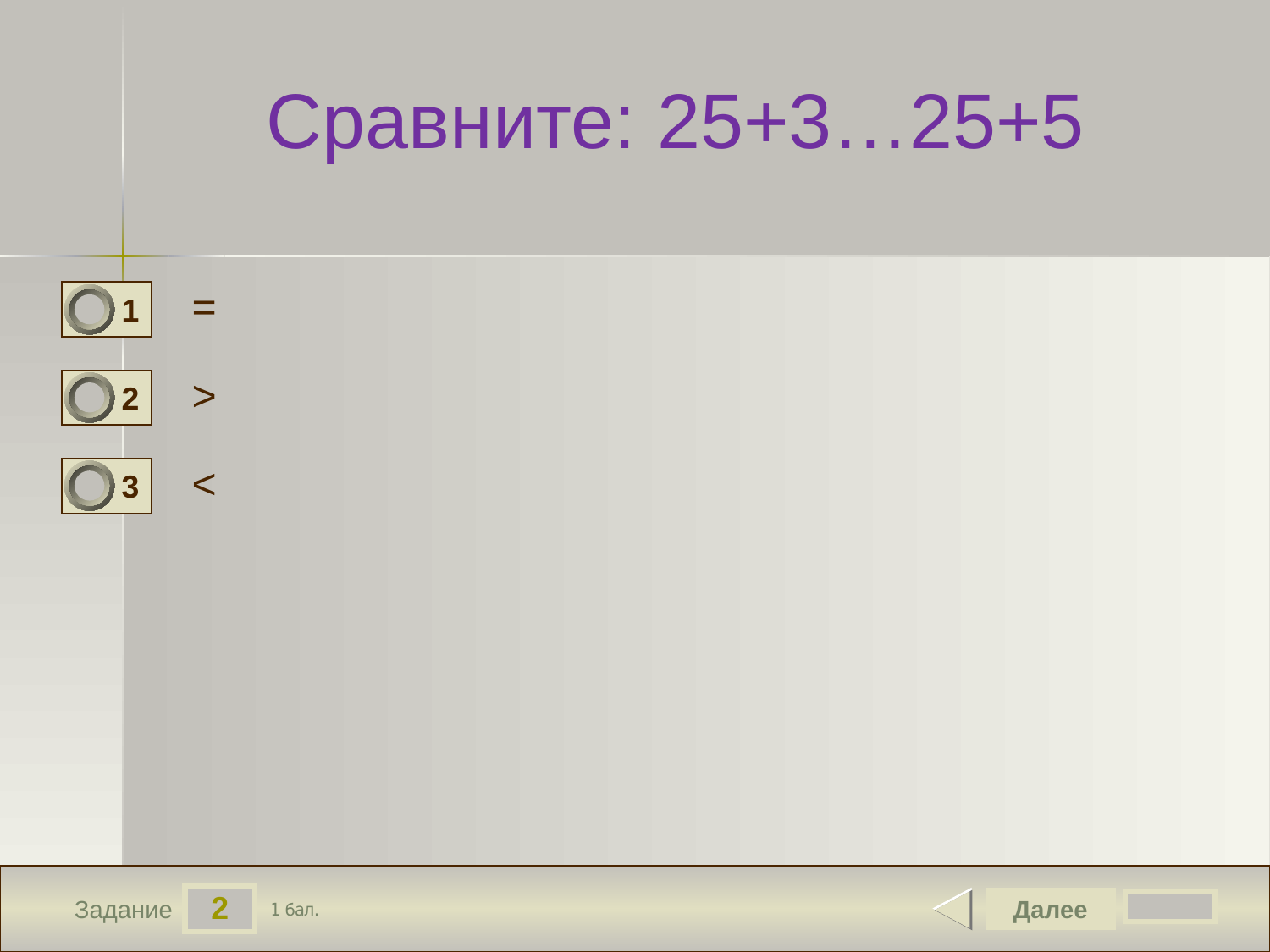

Сравните: 25+3…25+5
=
1
0

>
2
0

<
3
0

2

Далее

1 бал.
Задание